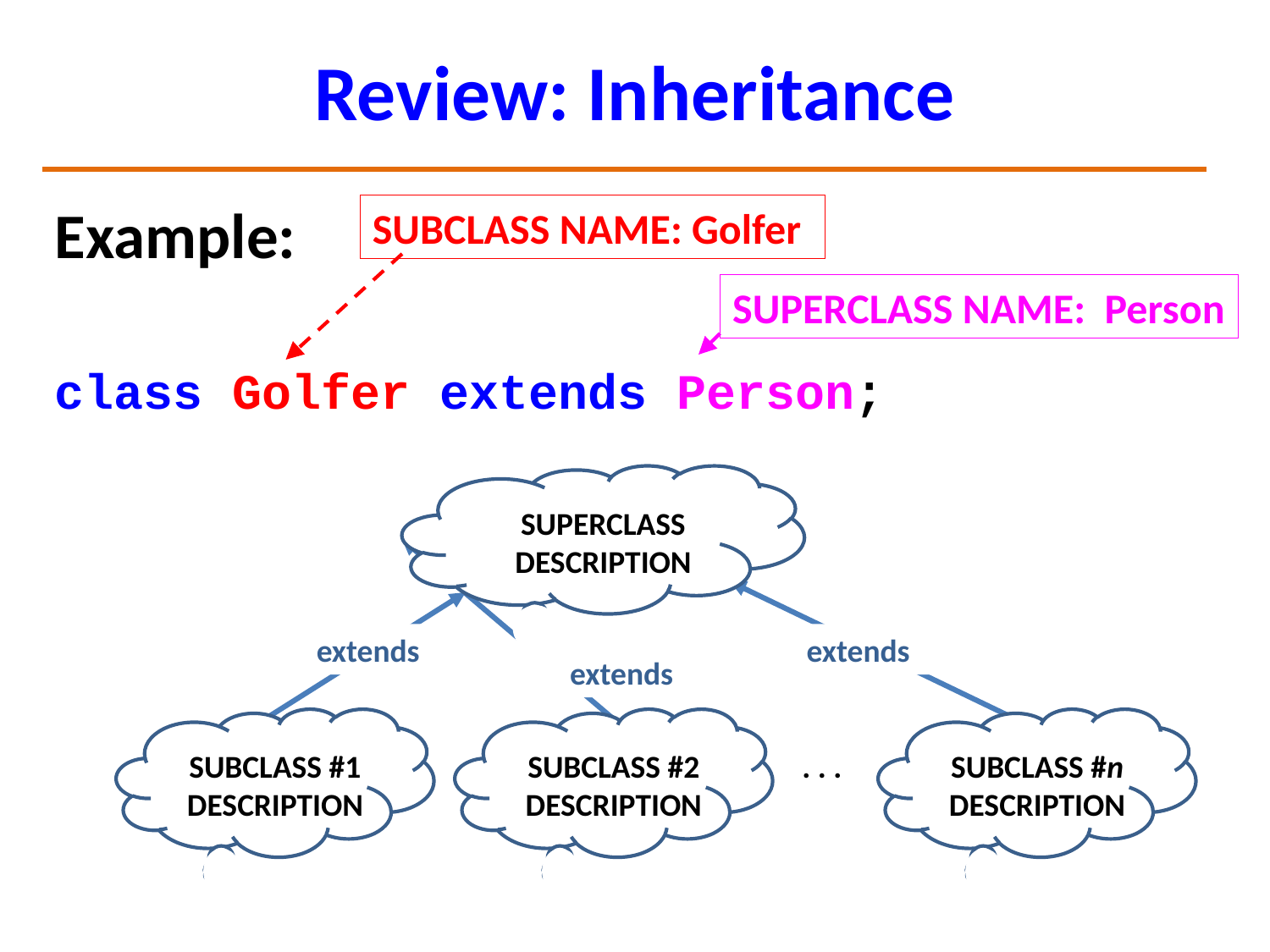

# Review: Inheritance
Example:

class Golfer extends Person;

SUBCLASS NAME: Golfer
SUPERCLASS NAME:  Person

SUPERCLASS DESCRIPTION

    extends
   extends
extends

SUBCLASS #1 DESCRIPTION

SUBCLASS #2 DESCRIPTION

SUBCLASS #n DESCRIPTION

. . .